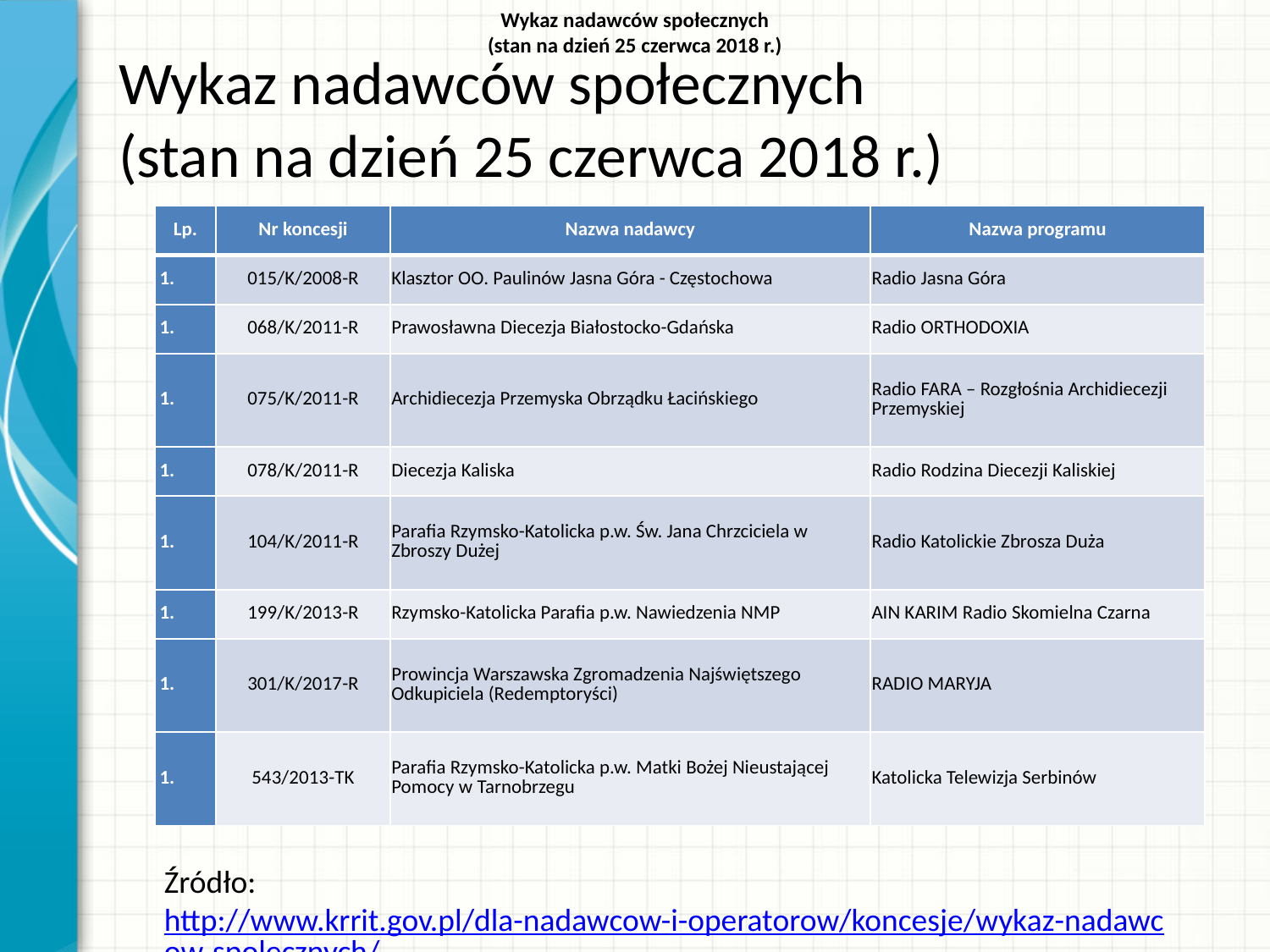

Wykaz nadawców społecznych
(stan na dzień 25 czerwca 2018 r.)
# Wykaz nadawców społecznych (stan na dzień 25 czerwca 2018 r.)
| Lp. | Nr koncesji | Nazwa nadawcy | Nazwa programu |
| --- | --- | --- | --- |
|  | 015/K/2008-R | Klasztor OO. Paulinów Jasna Góra - Częstochowa | Radio Jasna Góra |
|  | 068/K/2011-R | Prawosławna Diecezja Białostocko-Gdańska | Radio ORTHODOXIA |
|  | 075/K/2011-R | Archidiecezja Przemyska Obrządku Łacińskiego | Radio FARA – Rozgłośnia Archidiecezji Przemyskiej |
|  | 078/K/2011-R | Diecezja Kaliska | Radio Rodzina Diecezji Kaliskiej |
|  | 104/K/2011-R | Parafia Rzymsko-Katolicka p.w. Św. Jana Chrzciciela w Zbroszy Dużej | Radio Katolickie Zbrosza Duża |
|  | 199/K/2013-R | Rzymsko-Katolicka Parafia p.w. Nawiedzenia NMP | AIN KARIM Radio Skomielna Czarna |
|  | 301/K/2017-R | Prowincja Warszawska Zgromadzenia Najświętszego Odkupiciela (Redemptoryści) | RADIO MARYJA |
|  | 543/2013-TK | Parafia Rzymsko-Katolicka p.w. Matki Bożej Nieustającej Pomocy w Tarnobrzegu | Katolicka Telewizja Serbinów |
Źródło: http://www.krrit.gov.pl/dla-nadawcow-i-operatorow/koncesje/wykaz-nadawcow-spolecznych/